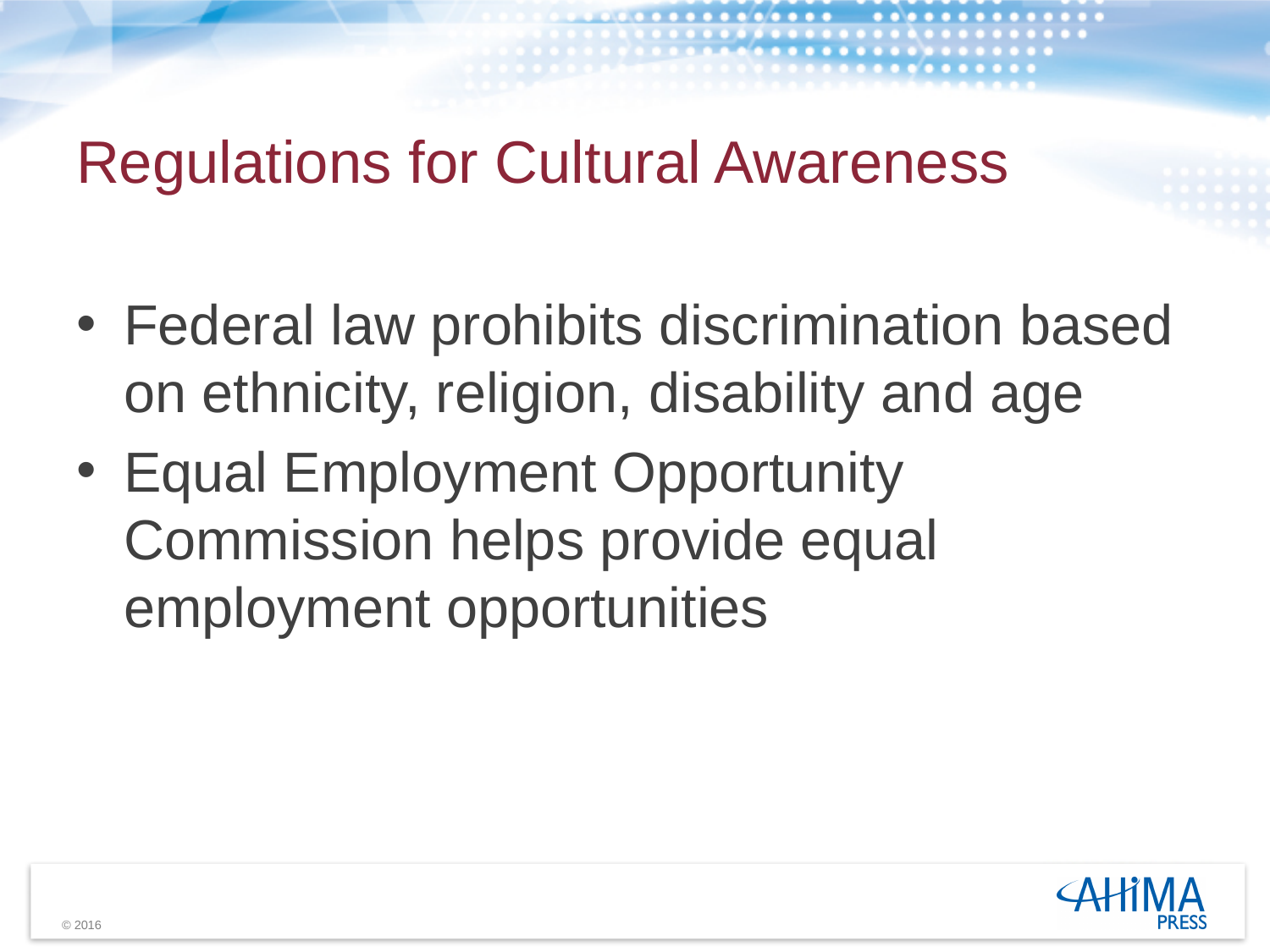

# Regulations for Cultural Awareness
Federal law prohibits discrimination based on ethnicity, religion, disability and age
Equal Employment Opportunity Commission helps provide equal employment opportunities